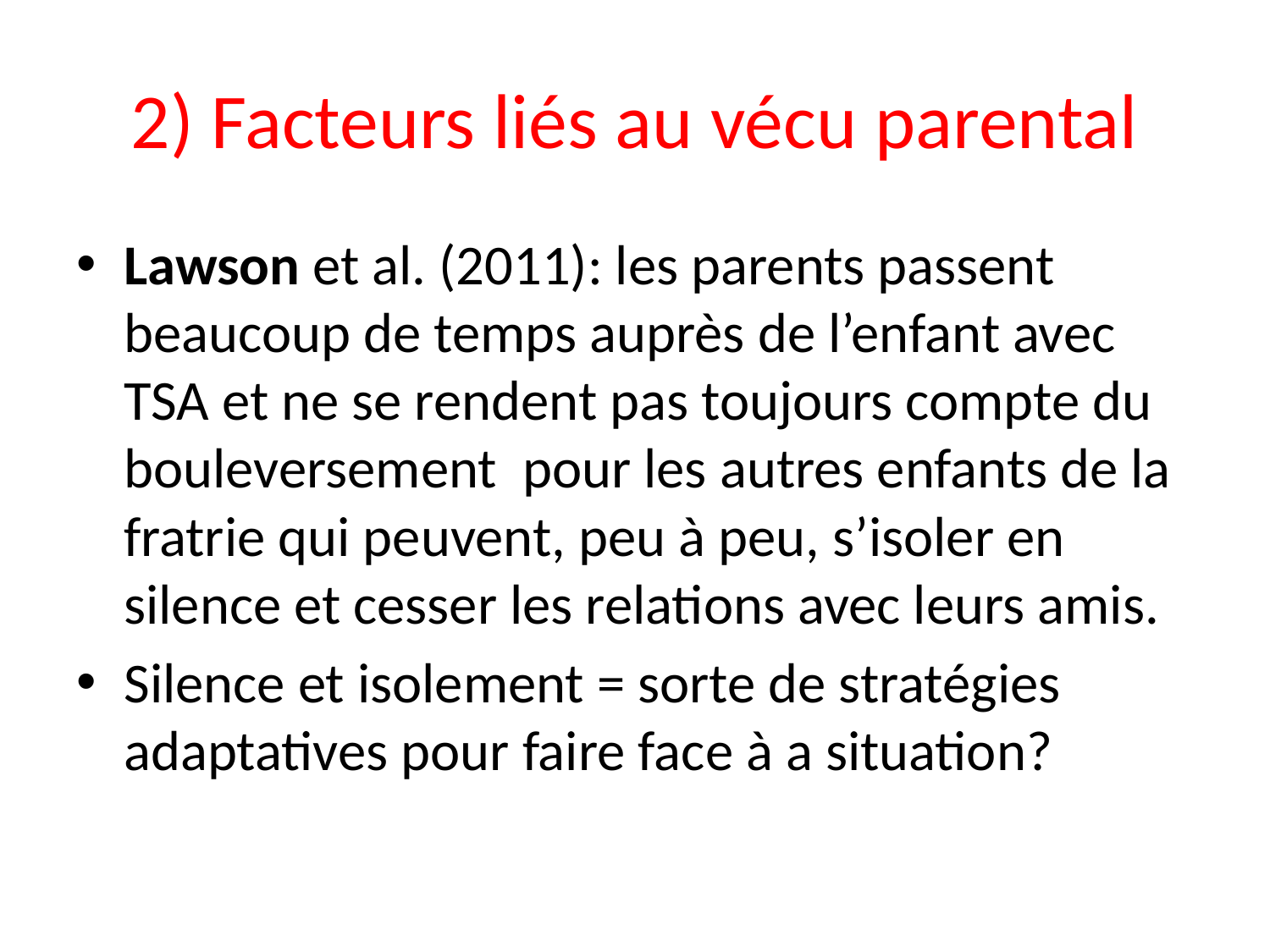

# 2) Facteurs liés au vécu parental
Lawson et al. (2011): les parents passent beaucoup de temps auprès de l’enfant avec TSA et ne se rendent pas toujours compte du bouleversement  pour les autres enfants de la fratrie qui peuvent, peu à peu, s’isoler en silence et cesser les relations avec leurs amis.
Silence et isolement = sorte de stratégies adaptatives pour faire face à a situation?